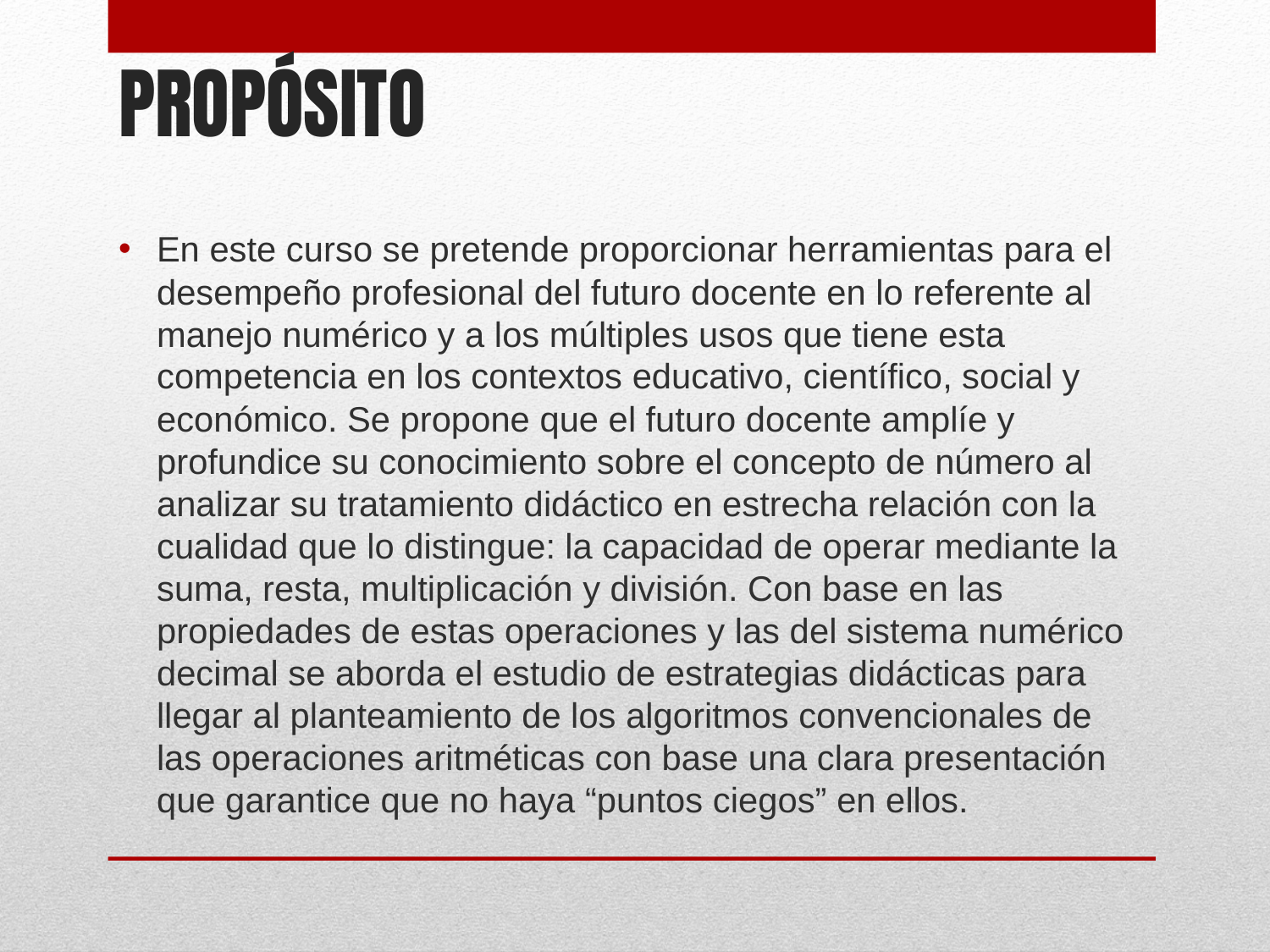

# PROPÓSITO
En este curso se pretende proporcionar herramientas para el desempeño profesional del futuro docente en lo referente al manejo numérico y a los múltiples usos que tiene esta competencia en los contextos educativo, científico, social y económico. Se propone que el futuro docente amplíe y profundice su conocimiento sobre el concepto de número al analizar su tratamiento didáctico en estrecha relación con la cualidad que lo distingue: la capacidad de operar mediante la suma, resta, multiplicación y división. Con base en las propiedades de estas operaciones y las del sistema numérico decimal se aborda el estudio de estrategias didácticas para llegar al planteamiento de los algoritmos convencionales de las operaciones aritméticas con base una clara presentación que garantice que no haya “puntos ciegos” en ellos.